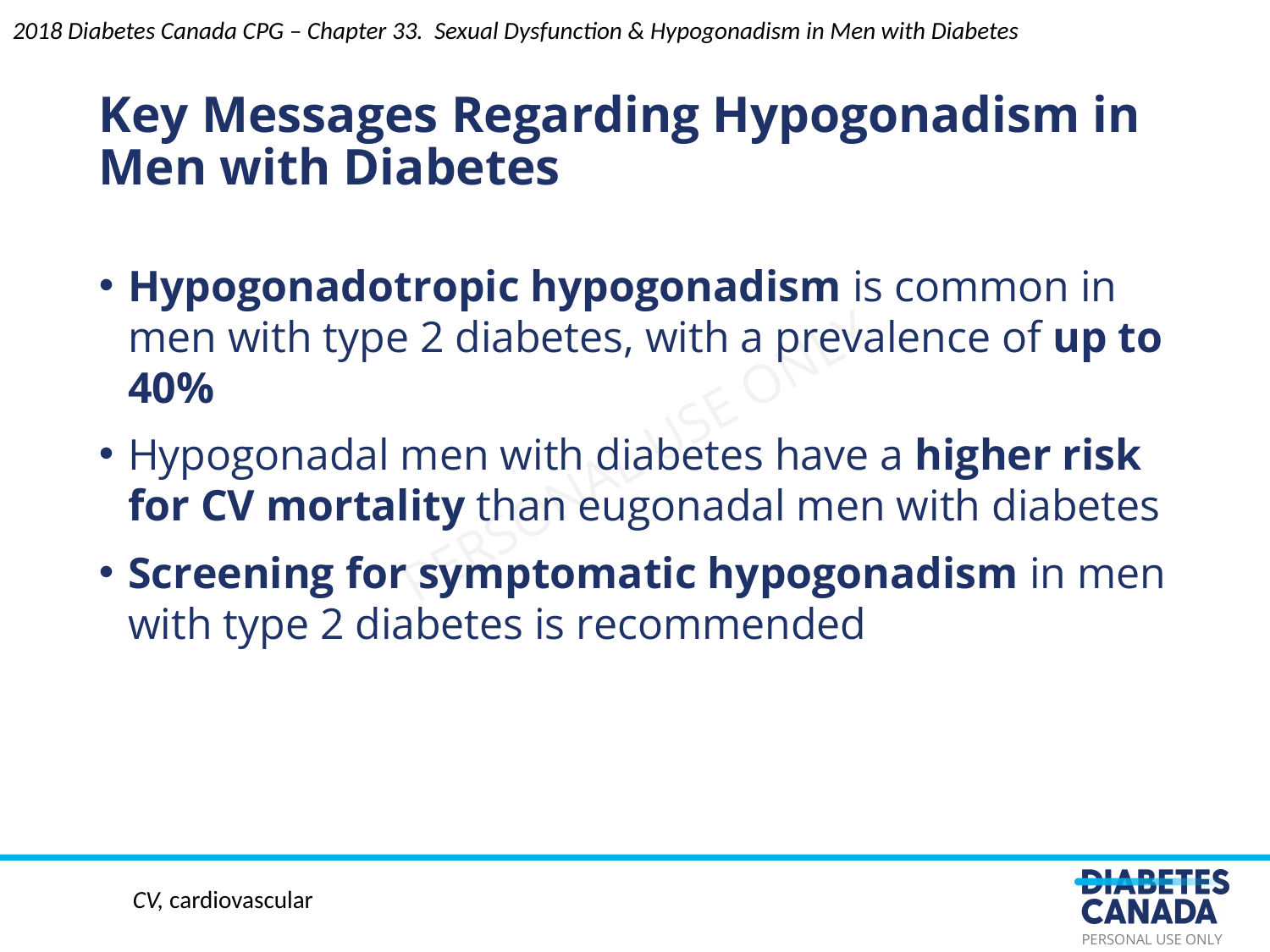

Key Messages Regarding Hypogonadism in Men with Diabetes
Hypogonadotropic hypogonadism is common in men with type 2 diabetes, with a prevalence of up to 40%
Hypogonadal men with diabetes have a higher risk for CV mortality than eugonadal men with diabetes
Screening for symptomatic hypogonadism in men with type 2 diabetes is recommended
2018 Diabetes Canada CPG – Chapter 33.  Sexual Dysfunction & Hypogonadism in Men with Diabetes
CV, cardiovascular